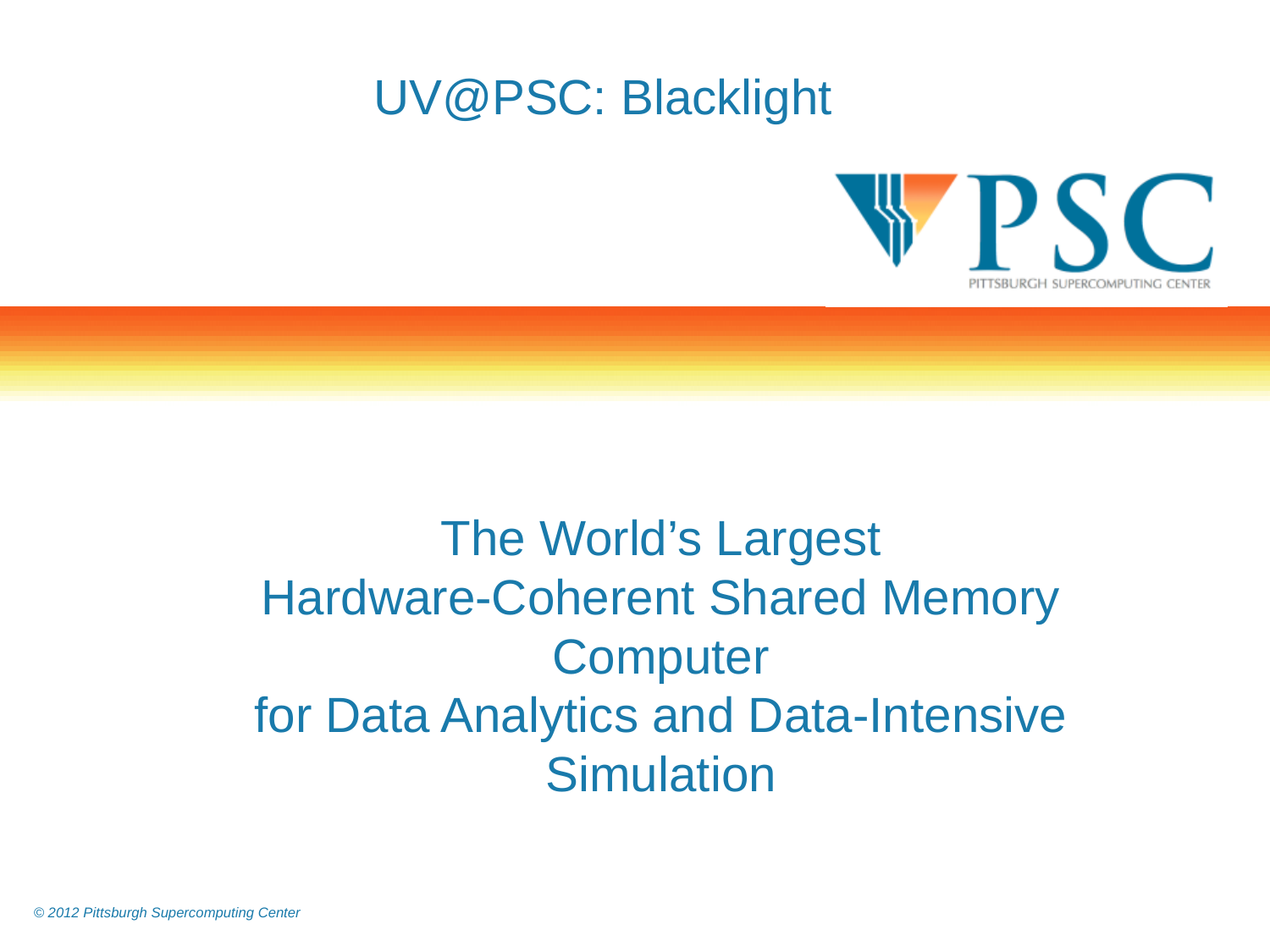

# UV@PSC: Blacklight
The World’s Largest
Hardware-Coherent Shared Memory Computer
for Data Analytics and Data-Intensive Simulation